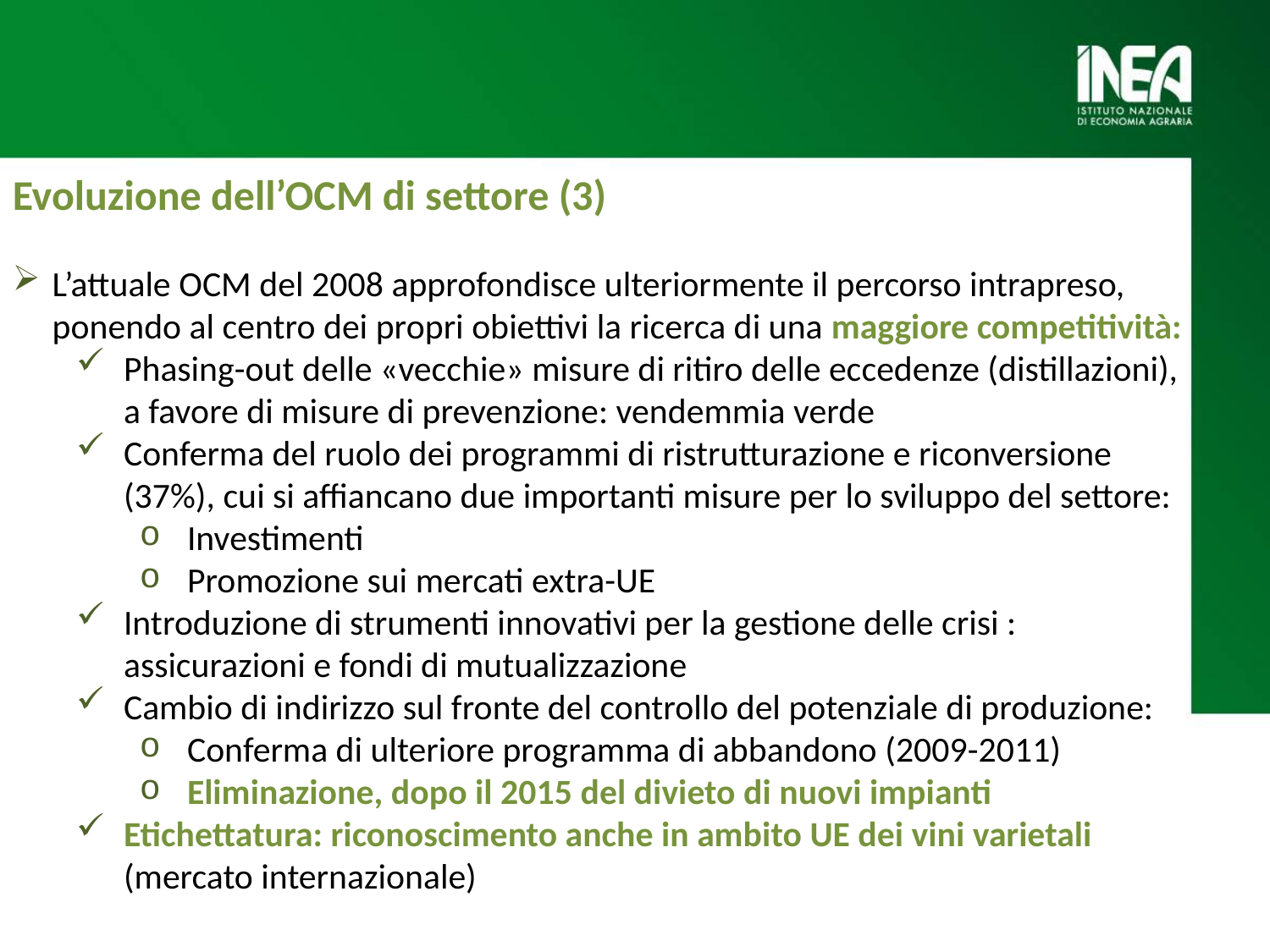

Evoluzione dell’OCM di settore (3)

L’attuale OCM del 2008 approfondisce ulteriormente il percorso intrapreso, ponendo al centro dei propri obiettivi la ricerca di una maggiore competitività:
Phasing-out delle «vecchie» misure di ritiro delle eccedenze (distillazioni), a favore di misure di prevenzione: vendemmia verde
Conferma del ruolo dei programmi di ristrutturazione e riconversione (37%), cui si affiancano due importanti misure per lo sviluppo del settore:
Investimenti
Promozione sui mercati extra-UE
Introduzione di strumenti innovativi per la gestione delle crisi : assicurazioni e fondi di mutualizzazione
Cambio di indirizzo sul fronte del controllo del potenziale di produzione:
Conferma di ulteriore programma di abbandono (2009-2011)
Eliminazione, dopo il 2015 del divieto di nuovi impianti
Etichettatura: riconoscimento anche in ambito UE dei vini varietali (mercato internazionale)